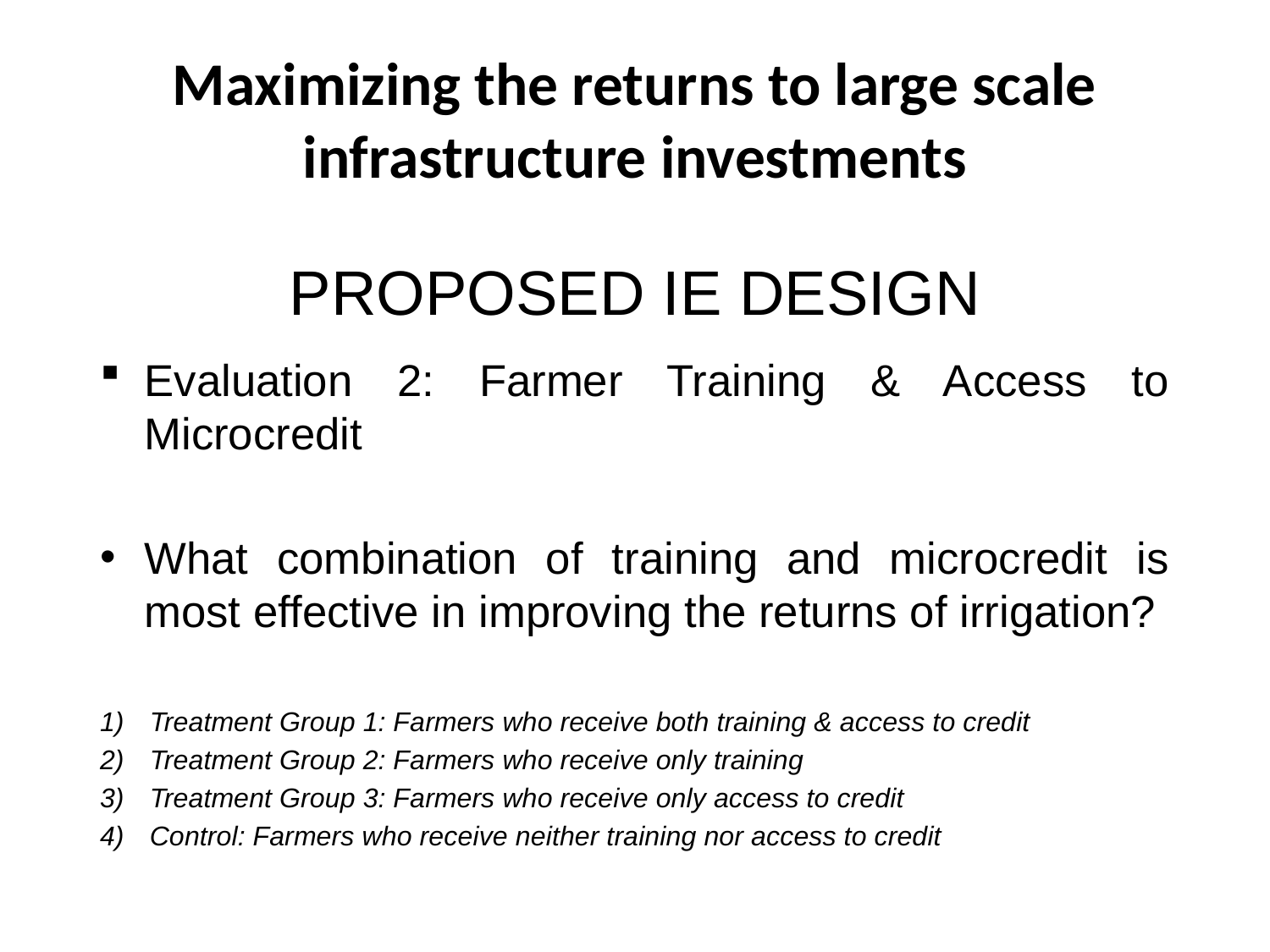

Maximizing the returns to large scale infrastructure investments
# PROPOSED IE DESIGN
Evaluation 2: Farmer Training & Access to Microcredit

What combination of training and microcredit is most effective in improving the returns of irrigation?

Treatment Group 1: Farmers who receive both training & access to credit
Treatment Group 2: Farmers who receive only training
Treatment Group 3: Farmers who receive only access to credit
Control: Farmers who receive neither training nor access to credit